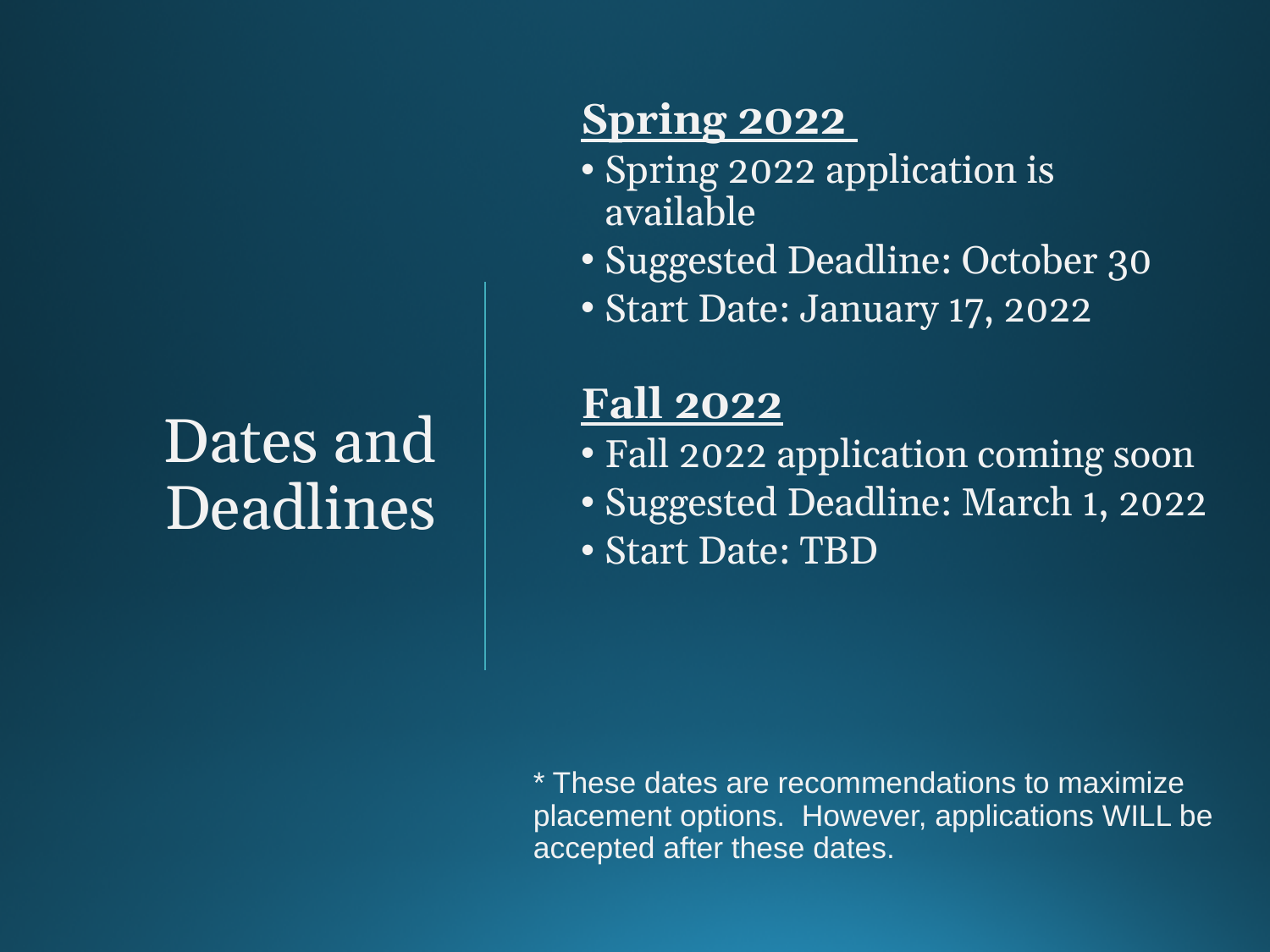

Spring 2022
Spring 2022 application is available
Suggested Deadline: October 30
Start Date: January 17, 2022

Fall 2022
Fall 2022 application coming soon
Suggested Deadline: March 1, 2022
Start Date: TBD

* These dates are recommendations to maximize placement options.  However, applications WILL be accepted after these dates.
# Dates and Deadlines